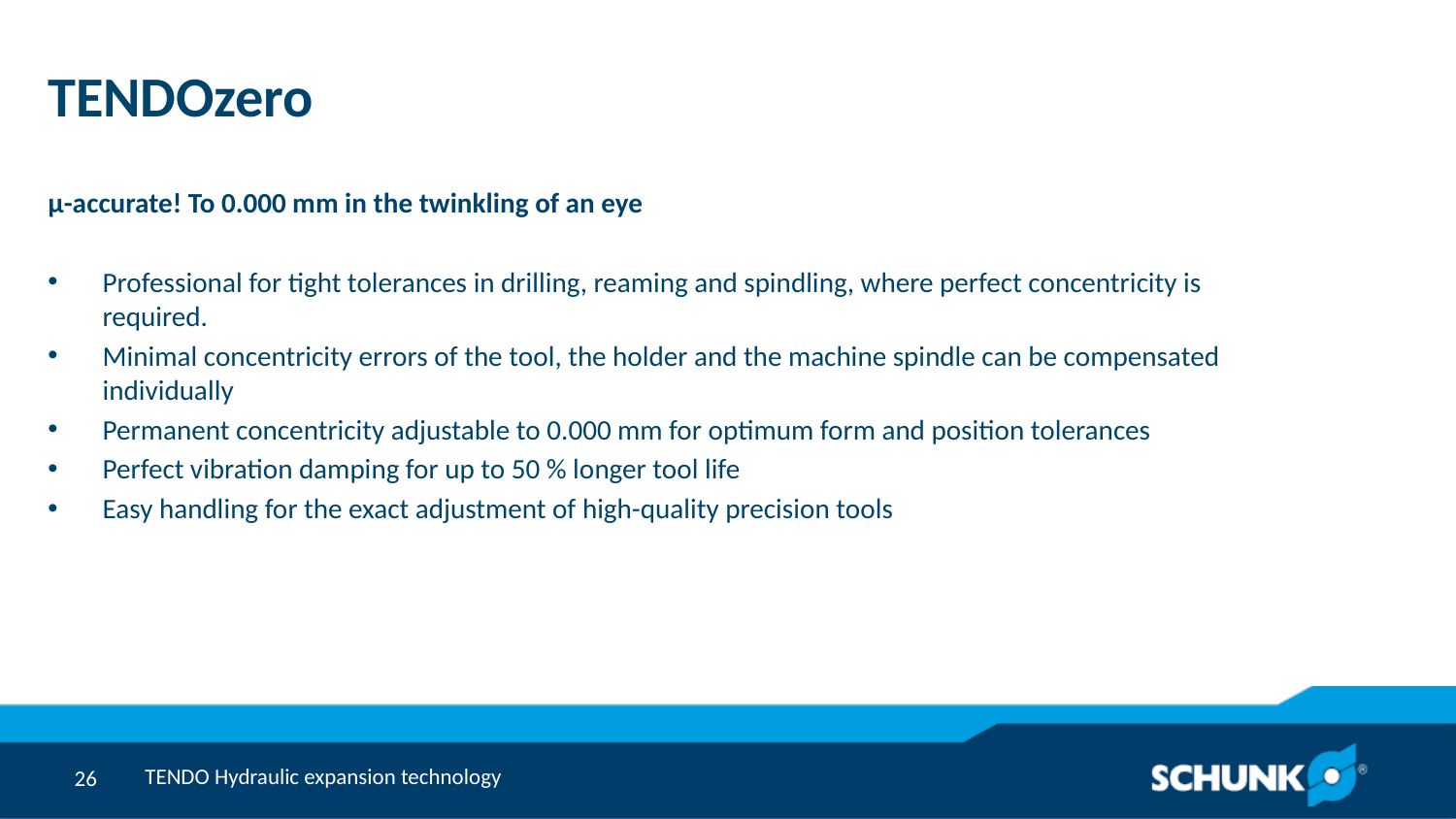

# TENDOzero
μ-accurate! To 0.000 mm in the twinkling of an eye

Professional for tight tolerances in drilling, reaming and spindling, where perfect concentricity is required.
Minimal concentricity errors of the tool, the holder and the machine spindle can be compensated individually
Permanent concentricity adjustable to 0.000 mm for optimum form and position tolerances
Perfect vibration damping for up to 50 % longer tool life
Easy handling for the exact adjustment of high-quality precision tools

TENDO Hydraulic expansion technology